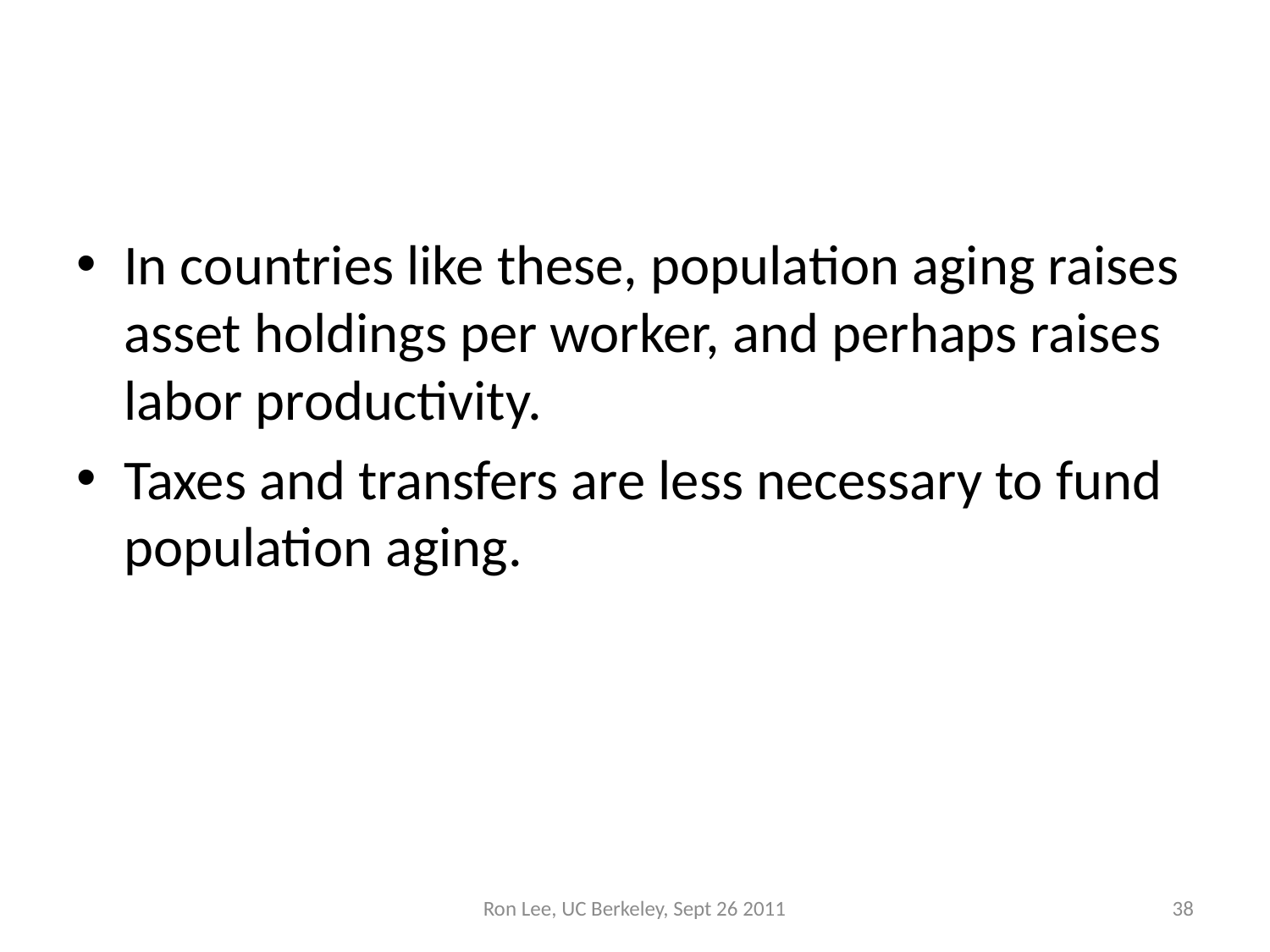

#
In countries like these, population aging raises asset holdings per worker, and perhaps raises labor productivity.
Taxes and transfers are less necessary to fund population aging.

Ron Lee, UC Berkeley, Sept 26 2011
38